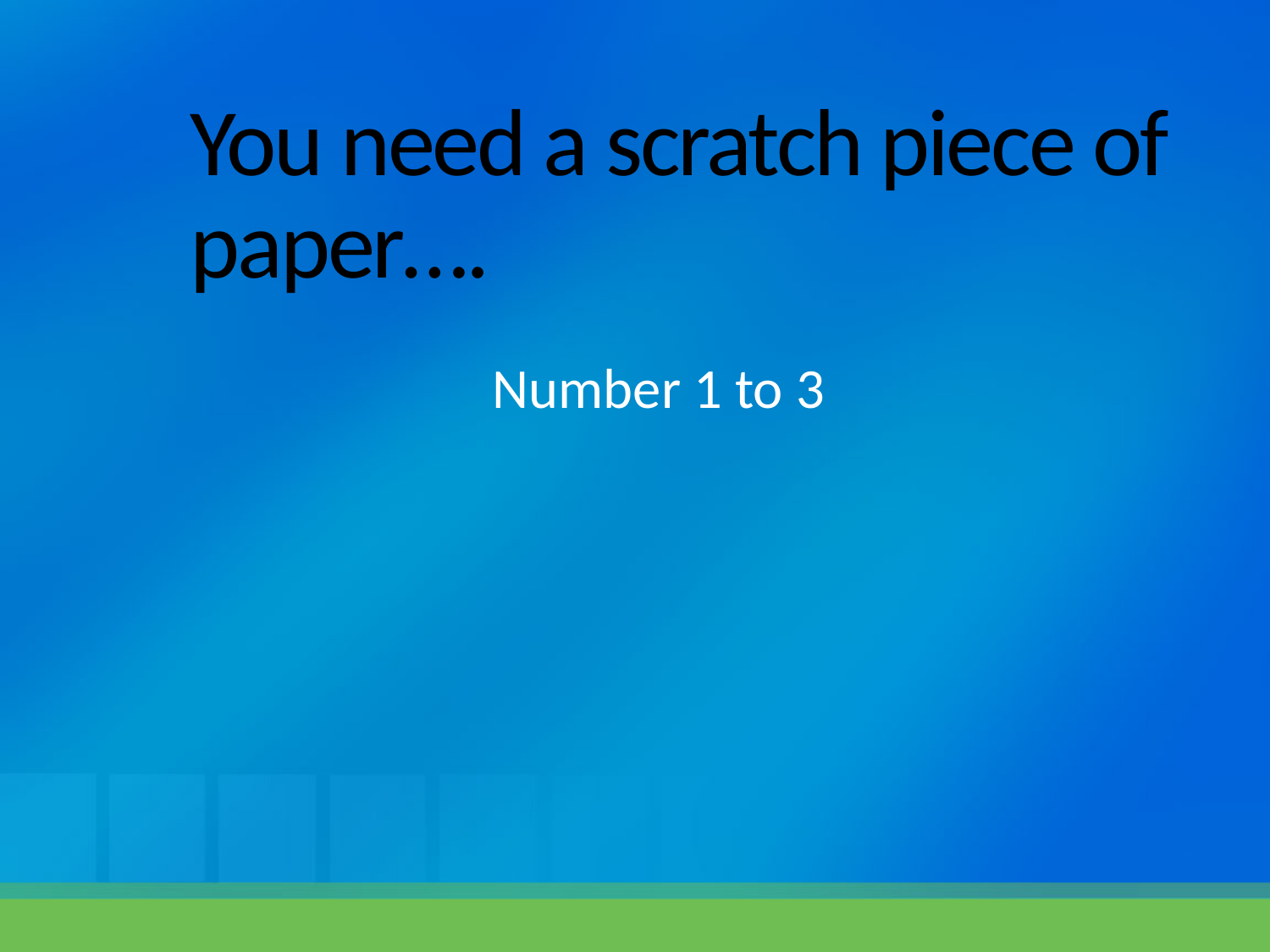

# You need a scratch piece of paper….
Number 1 to 3